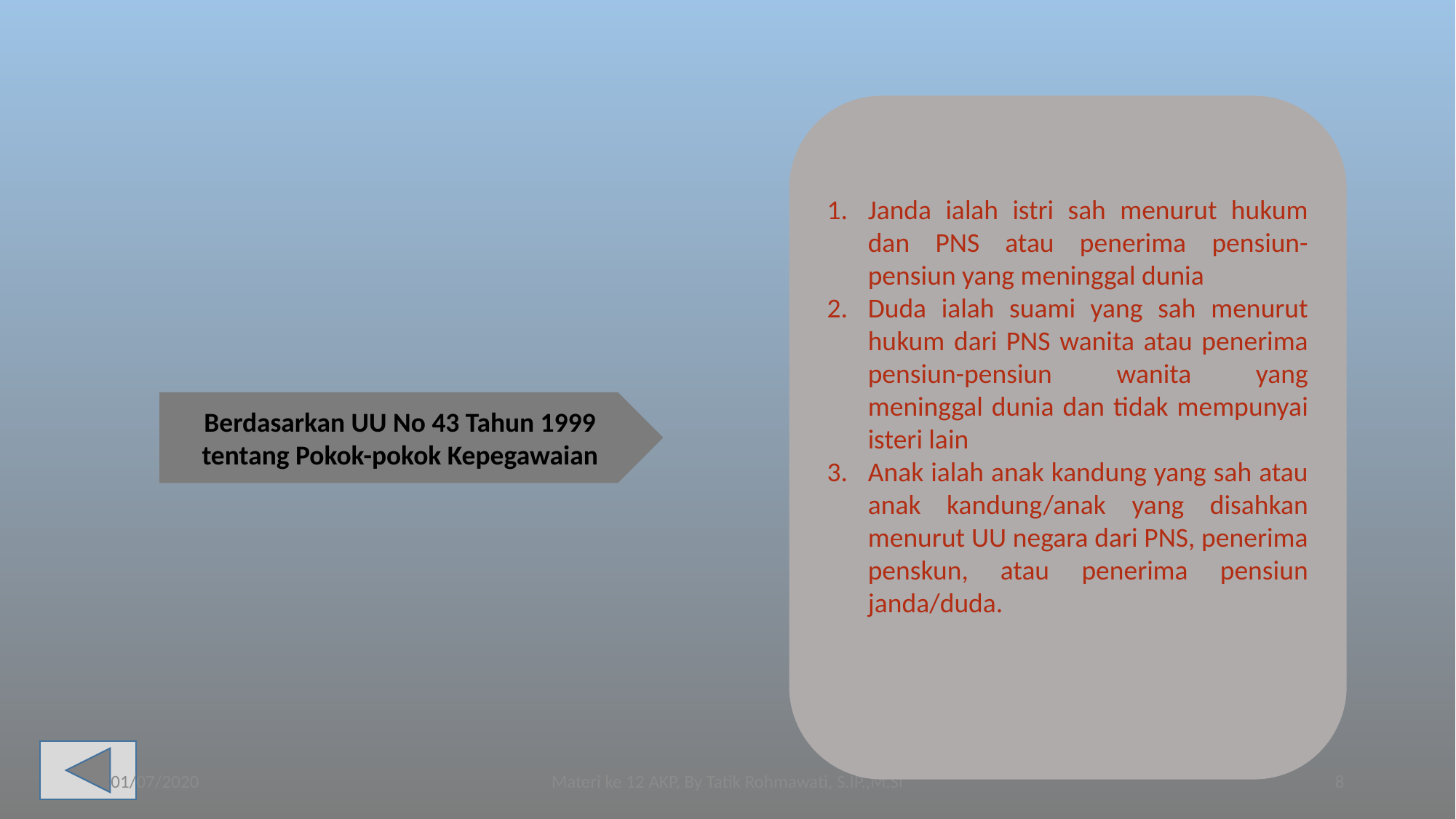

Janda ialah istri sah menurut hukum dan PNS atau penerima pensiun-pensiun yang meninggal dunia
Duda ialah suami yang sah menurut hukum dari PNS wanita atau penerima pensiun-pensiun wanita yang meninggal dunia dan tidak mempunyai isteri lain
Anak ialah anak kandung yang sah atau anak kandung/anak yang disahkan menurut UU negara dari PNS, penerima penskun, atau penerima pensiun janda/duda.

Berdasarkan UU No 43 Tahun 1999 tentang Pokok-pokok Kepegawaian

01/07/2020
Materi ke 12 AKP, By Tatik Rohmawati, S.IP.,M.Si
8